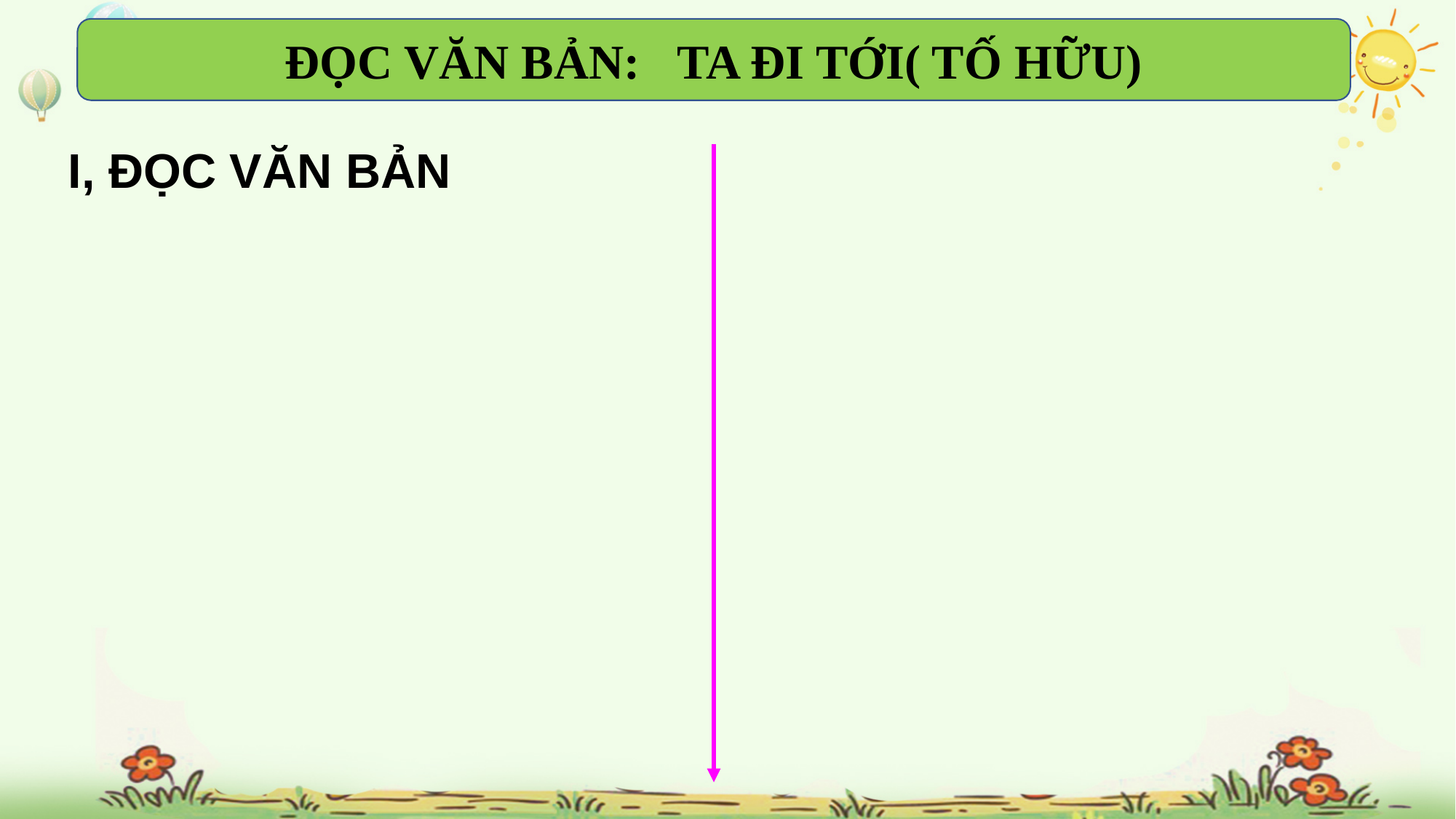

ĐỌC VĂN BẢN:   TA ĐI TỚI( TỐ HỮU)
I, ĐỌC VĂN BẢN